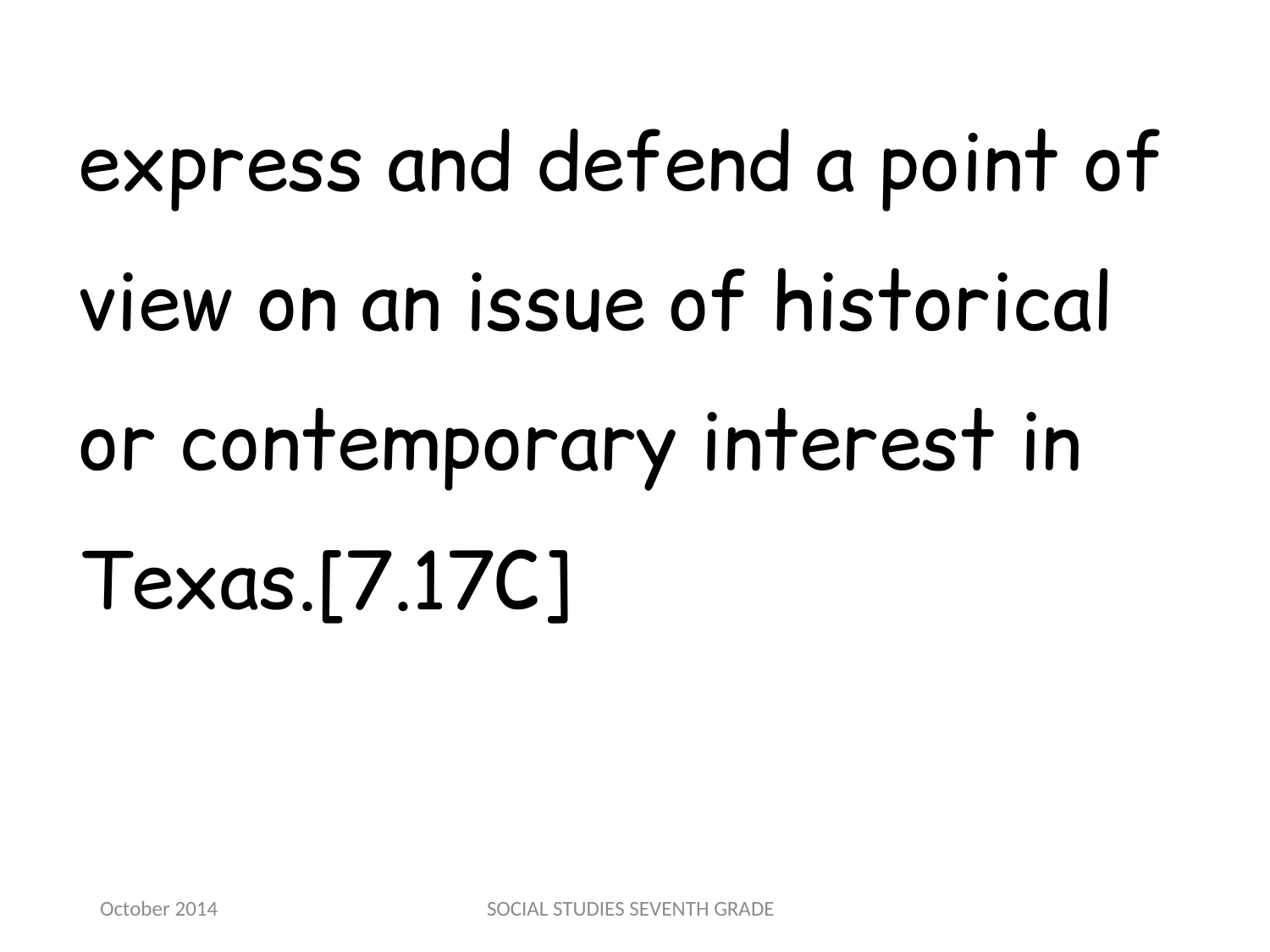

express and defend a point of view on an issue of historical or contemporary interest in Texas.[7.17C]
October 2014
SOCIAL STUDIES SEVENTH GRADE